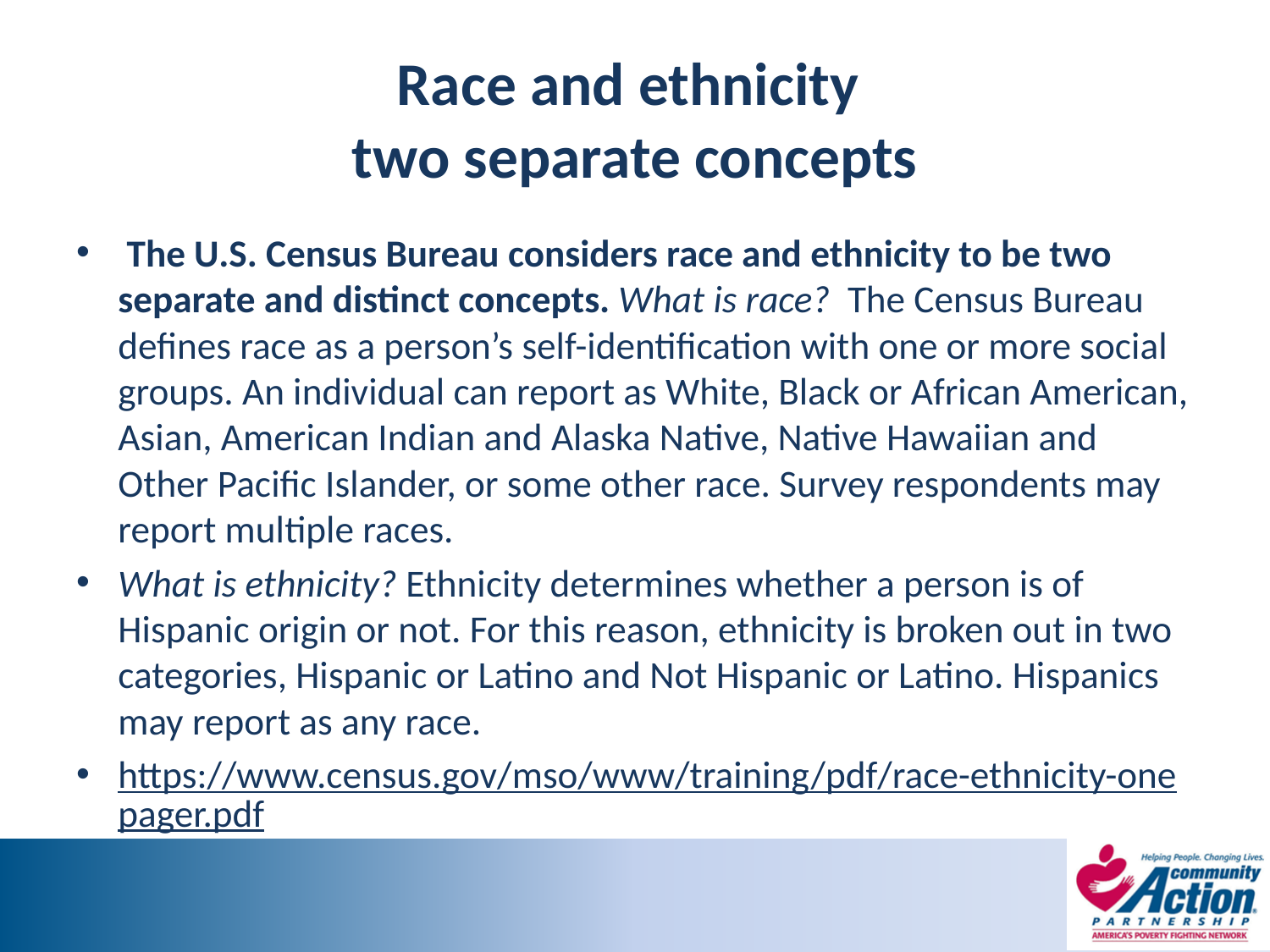

# Race and ethnicity two separate concepts
 The U.S. Census Bureau considers race and ethnicity to be two separate and distinct concepts. What is race?  The Census Bureau defines race as a person’s self-identification with one or more social groups. An individual can report as White, Black or African American, Asian, American Indian and Alaska Native, Native Hawaiian and Other Pacific Islander, or some other race. Survey respondents may report multiple races.
What is ethnicity? Ethnicity determines whether a person is of Hispanic origin or not. For this reason, ethnicity is broken out in two categories, Hispanic or Latino and Not Hispanic or Latino. Hispanics may report as any race.
https://www.census.gov/mso/www/training/pdf/race-ethnicity-onepager.pdf